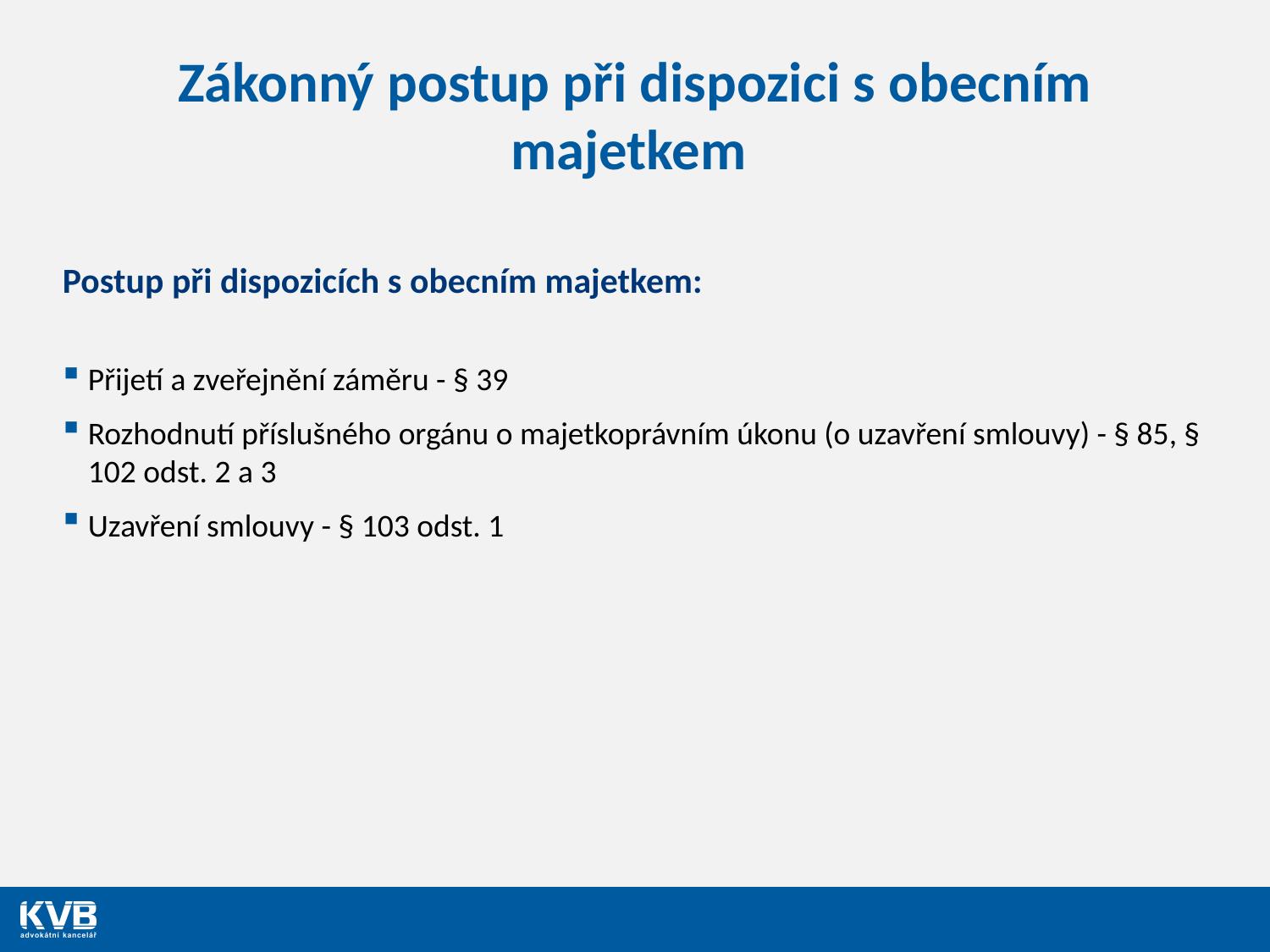

# Zákonný postup při dispozici s obecním majetkem

Postup při dispozicích s obecním majetkem:
Přijetí a zveřejnění záměru - § 39
Rozhodnutí příslušného orgánu o majetkoprávním úkonu (o uzavření smlouvy) - § 85, § 102 odst. 2 a 3
Uzavření smlouvy - § 103 odst. 1